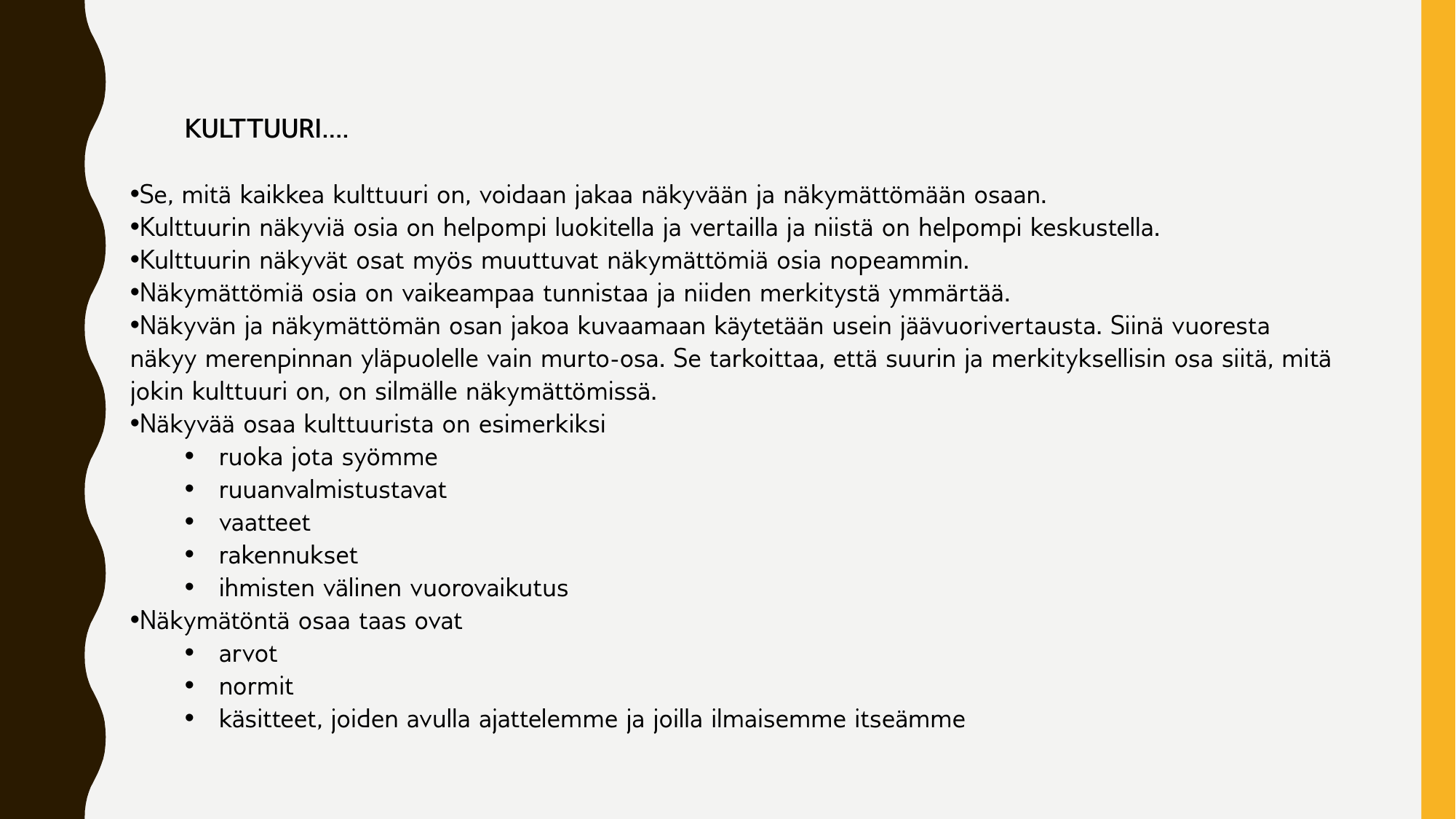

KULTTUURI….

Se, mitä kaikkea kulttuuri on, voidaan jakaa näkyvään ja näkymättömään osaan.
Kulttuurin näkyviä osia on helpompi luokitella ja vertailla ja niistä on helpompi keskustella.
Kulttuurin näkyvät osat myös muuttuvat näkymättömiä osia nopeammin.
Näkymättömiä osia on vaikeampaa tunnistaa ja niiden merkitystä ymmärtää.
Näkyvän ja näkymättömän osan jakoa kuvaamaan käytetään usein jäävuorivertausta. Siinä vuoresta näkyy merenpinnan yläpuolelle vain murto-osa. Se tarkoittaa, että suurin ja merkityksellisin osa siitä, mitä jokin kulttuuri on, on silmälle näkymättömissä.
Näkyvää osaa kulttuurista on esimerkiksi
ruoka jota syömme
ruuanvalmistustavat
vaatteet
rakennukset
ihmisten välinen vuorovaikutus
Näkymätöntä osaa taas ovat
arvot
normit
käsitteet, joiden avulla ajattelemme ja joilla ilmaisemme itseämme